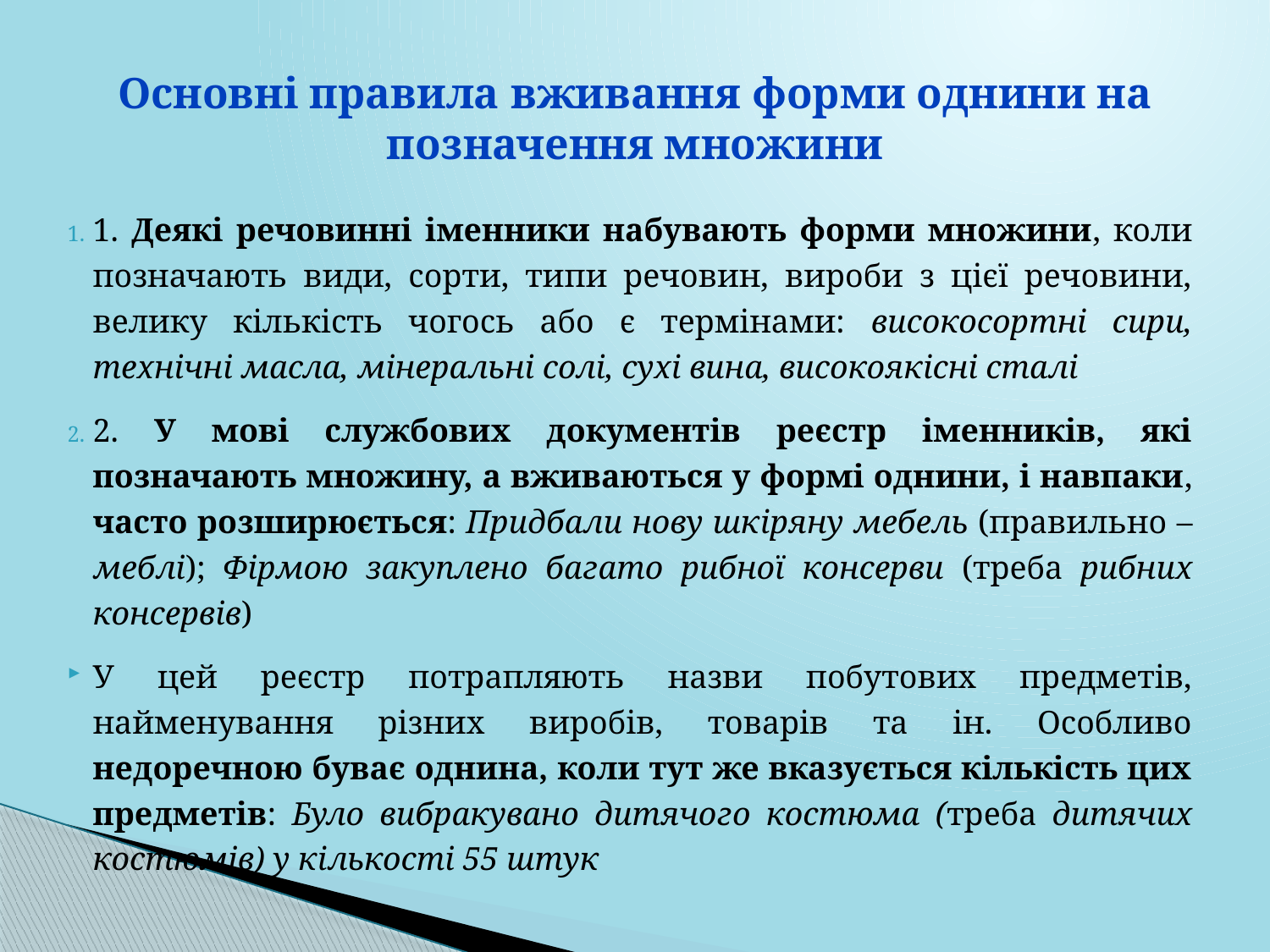

# Основні правила вживання форми однини на позначення множини
1. Деякі речовинні іменники набувають форми множини, коли позначають види, сорти, типи речовин, вироби з цієї речовини, велику кількість чогось або є термінами: високосортні сири, технічні масла, мінеральні солі, сухі вина, високоякісні сталі
2. У мові службових документів реєстр іменників, які позначають множину, а вживаються у формі однини, і навпаки, часто розширюється: Придбали нову шкіряну мебель (правильно – меблі); Фірмою закуплено багато рибної консерви (треба рибних консервів)
У цей реєстр потрапляють назви побутових предметів, найменування різних виробів, товарів та ін. Особливо недоречною буває однина, коли тут же вказується кількість цих предметів: Було вибракувано дитячого костюма (треба дитячих костюмів) у кількості 55 штук